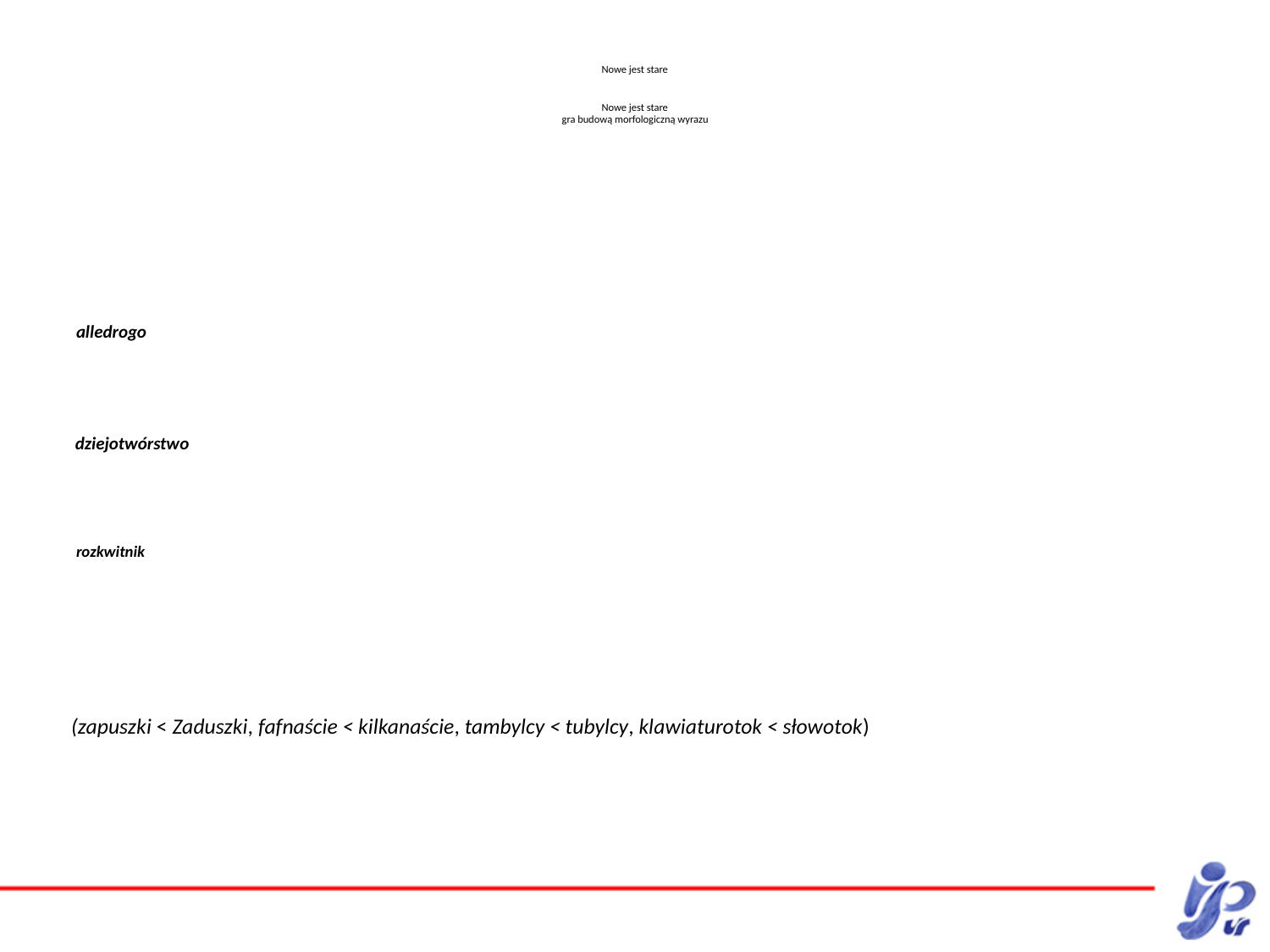

# Nowe jest stare Nowe jest stare gra budową morfologiczną wyrazu

alledrogo

dziejotwórstwo

rozkwitnik

(zapuszki < Zaduszki, fafnaście < kilkanaście, tambylcy < tubylcy, klawiaturotok < słowotok)